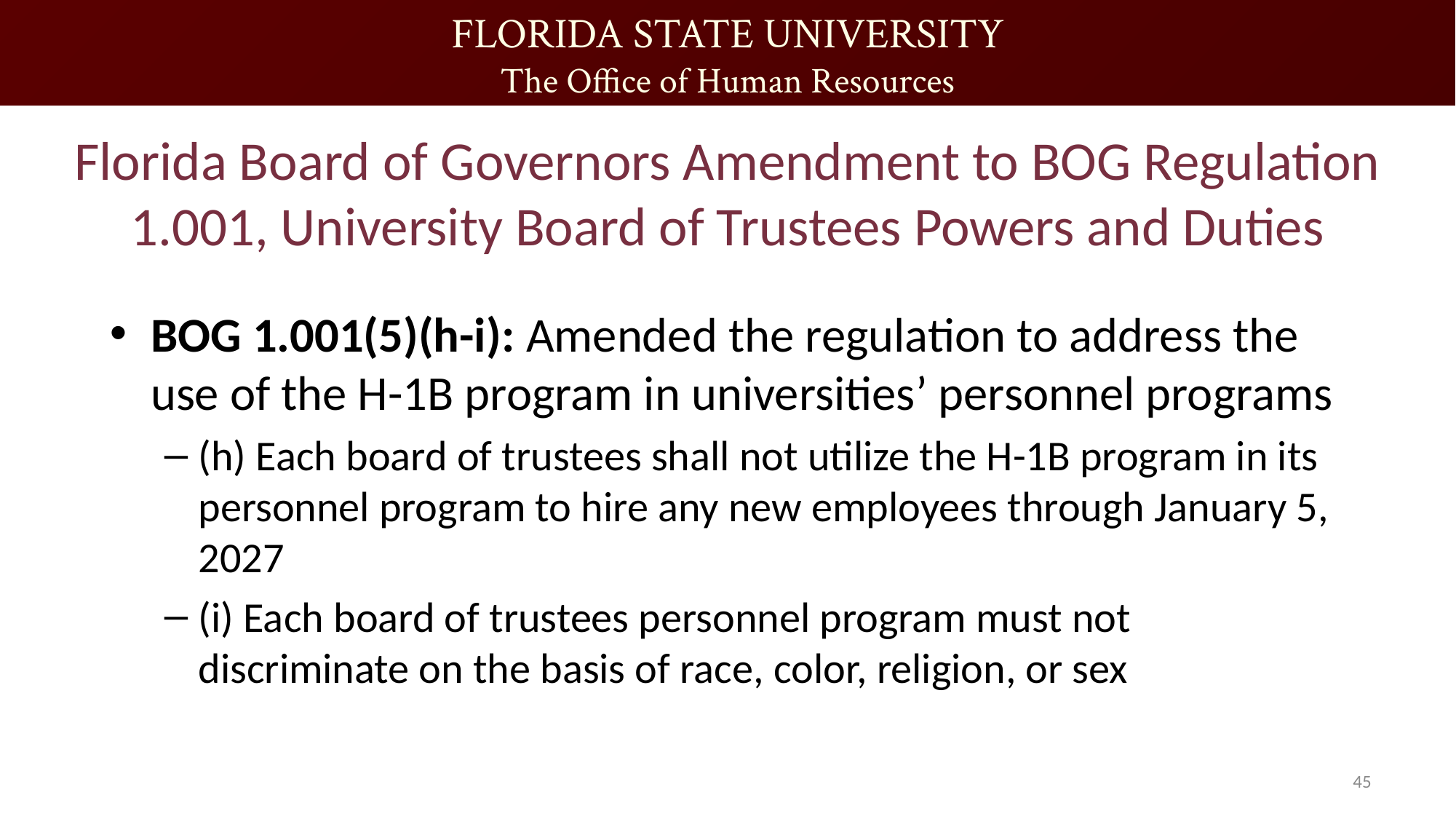

# Florida Board of Governors Amendment to BOG Regulation 1.001, University Board of Trustees Powers and Duties
BOG 1.001(5)(h-i): Amended the regulation to address the use of the H-1B program in universities’ personnel programs
(h) Each board of trustees shall not utilize the H-1B program in its personnel program to hire any new employees through January 5, 2027
(i) Each board of trustees personnel program must not discriminate on the basis of race, color, religion, or sex

45